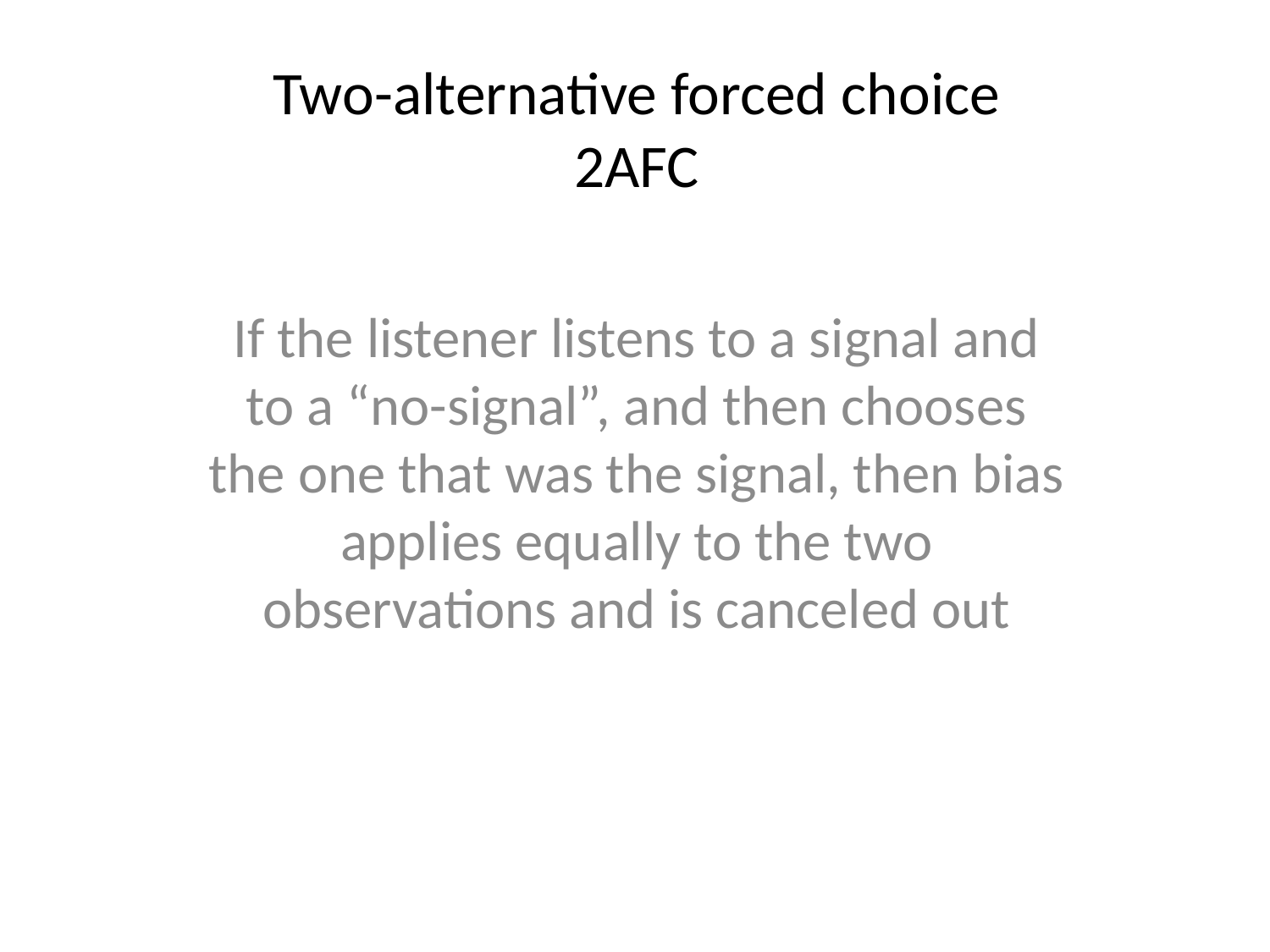

# Two-alternative forced choice 2AFC
If the listener listens to a signal and to a “no-signal”, and then chooses the one that was the signal, then bias applies equally to the two observations and is canceled out